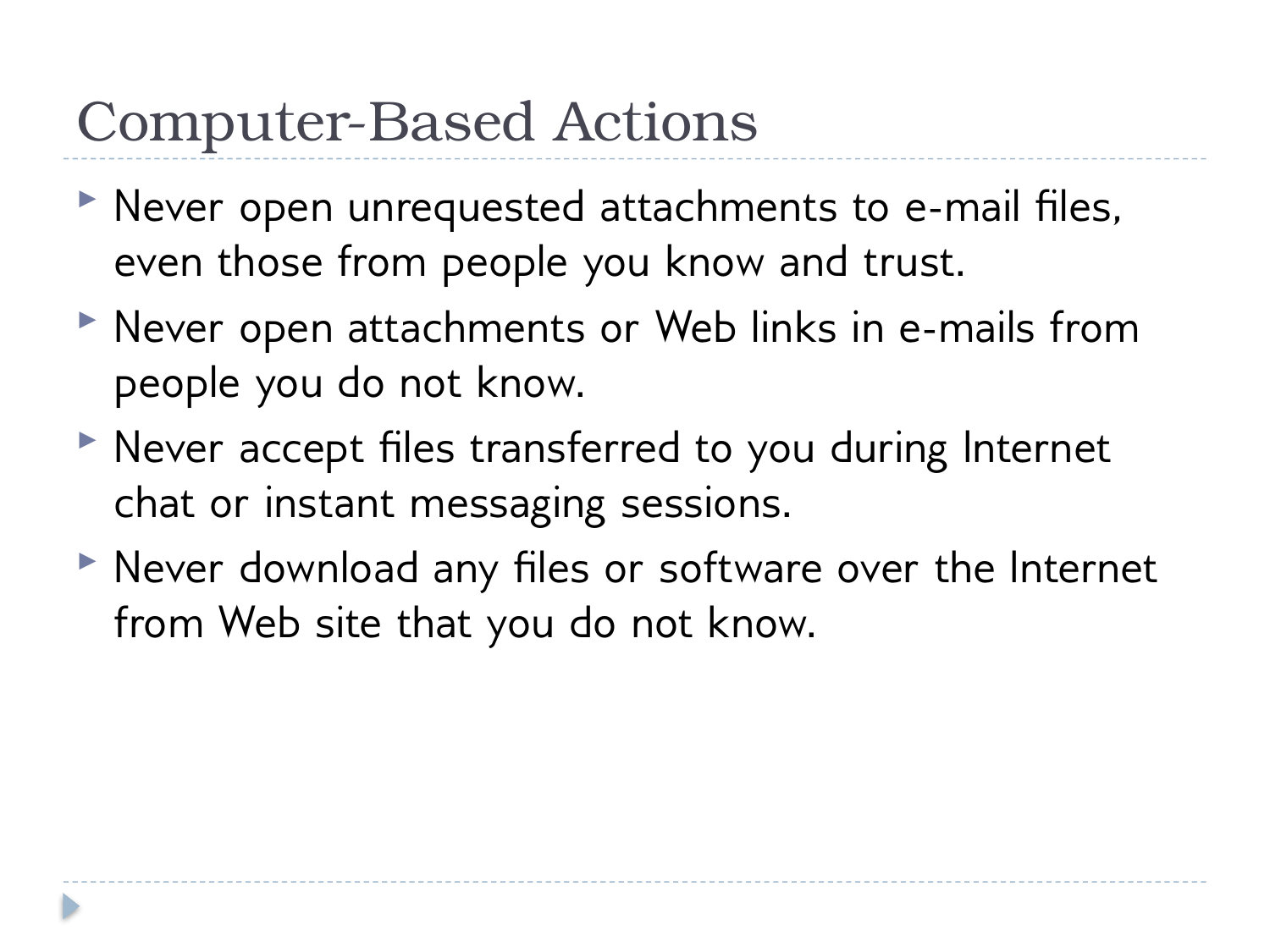

# Computer-Based Actions
Never open unrequested attachments to e-mail files, even those from people you know and trust.
Never open attachments or Web links in e-mails from people you do not know.
Never accept files transferred to you during Internet chat or instant messaging sessions.
Never download any files or software over the Internet from Web site that you do not know.